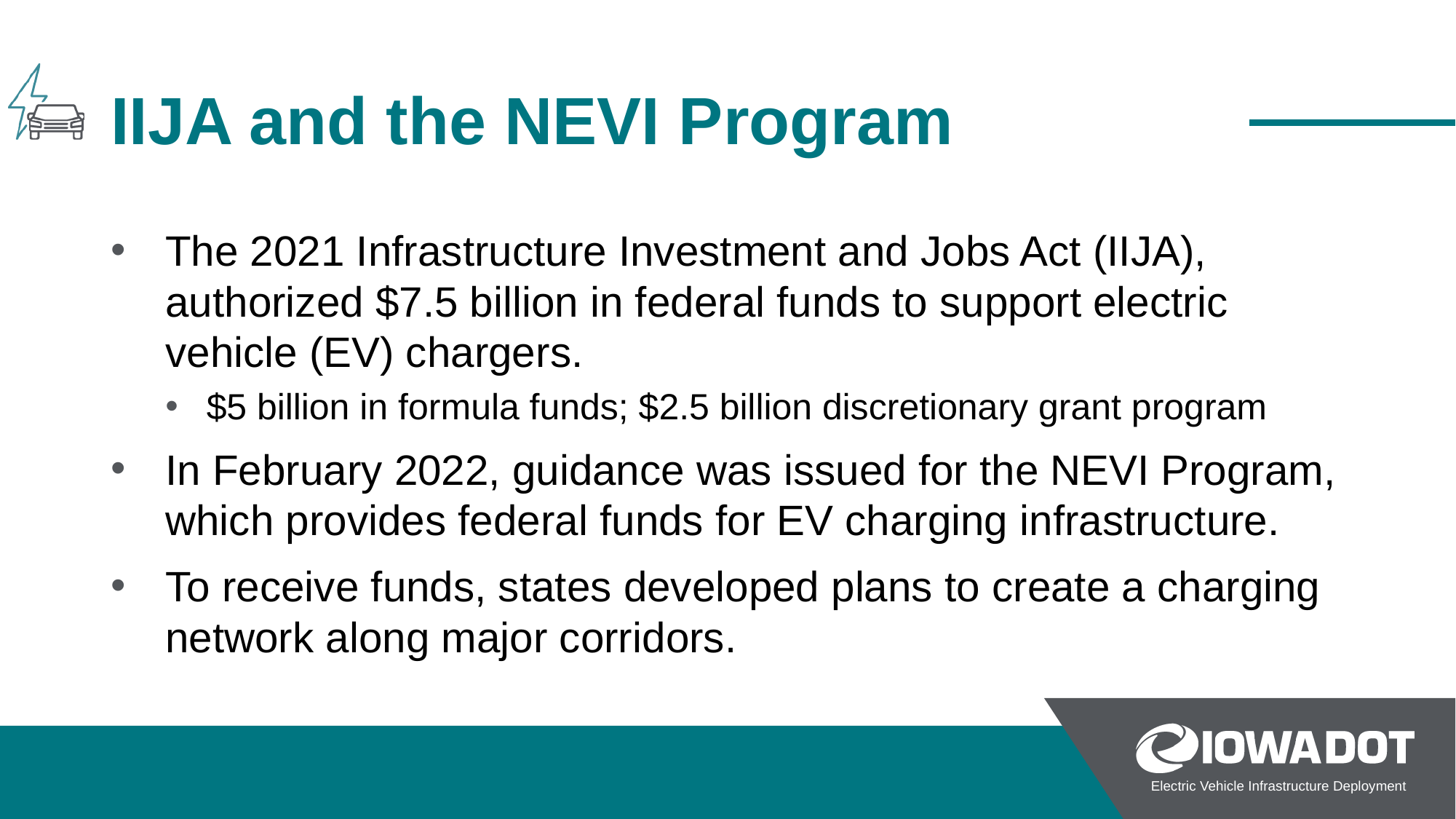

# IIJA and the NEVI Program
The 2021 Infrastructure Investment and Jobs Act (IIJA), authorized $7.5 billion in federal funds to support electric vehicle (EV) chargers.
$5 billion in formula funds; $2.5 billion discretionary grant program
In February 2022, guidance was issued for the NEVI Program, which provides federal funds for EV charging infrastructure.
To receive funds, states developed plans to create a charging network along major corridors.